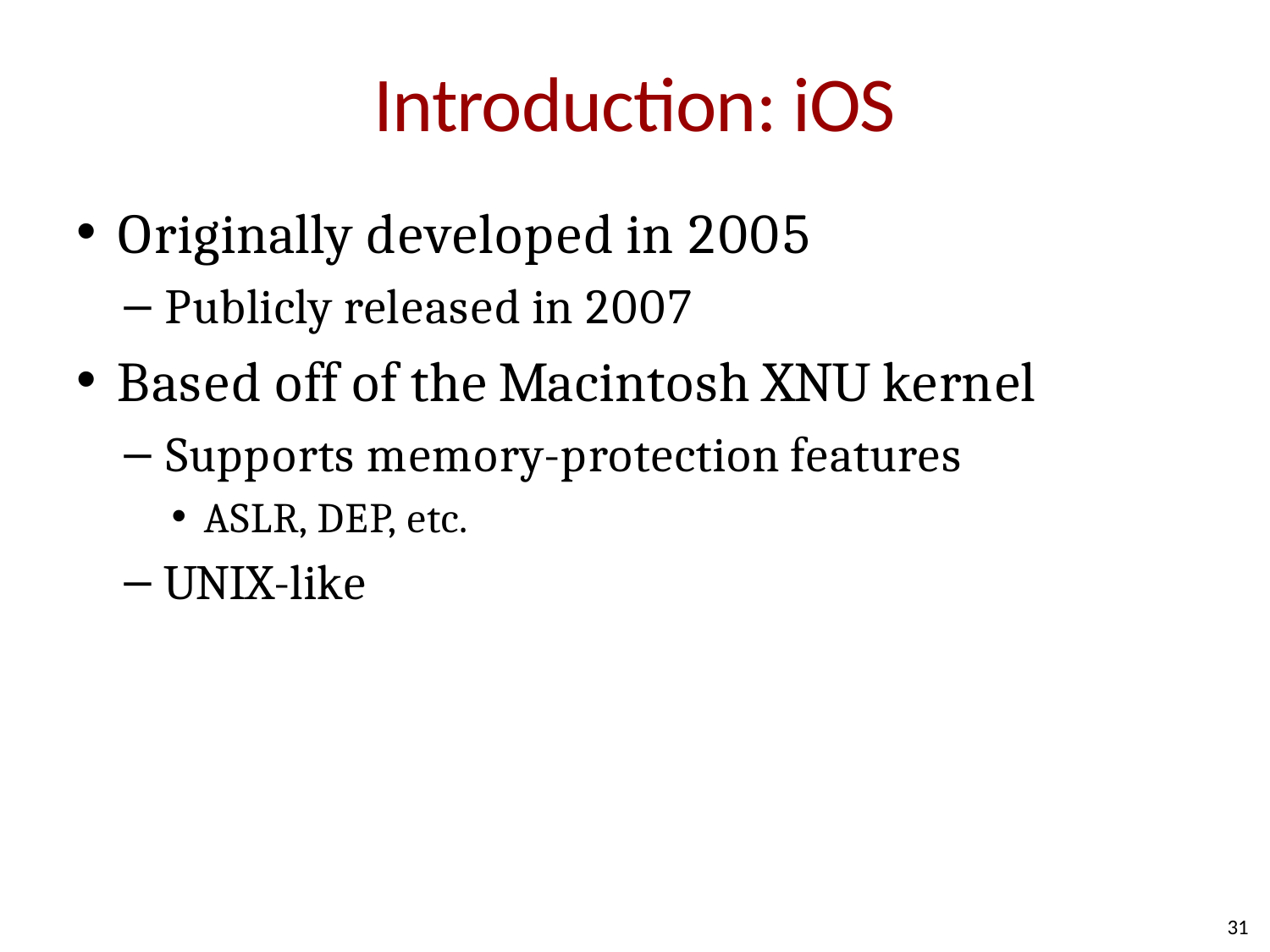

# Introduction: iOS
Originally developed in 2005
Publicly released in 2007
Based off of the Macintosh XNU kernel
Supports memory-protection features
ASLR, DEP, etc.
UNIX-like
31